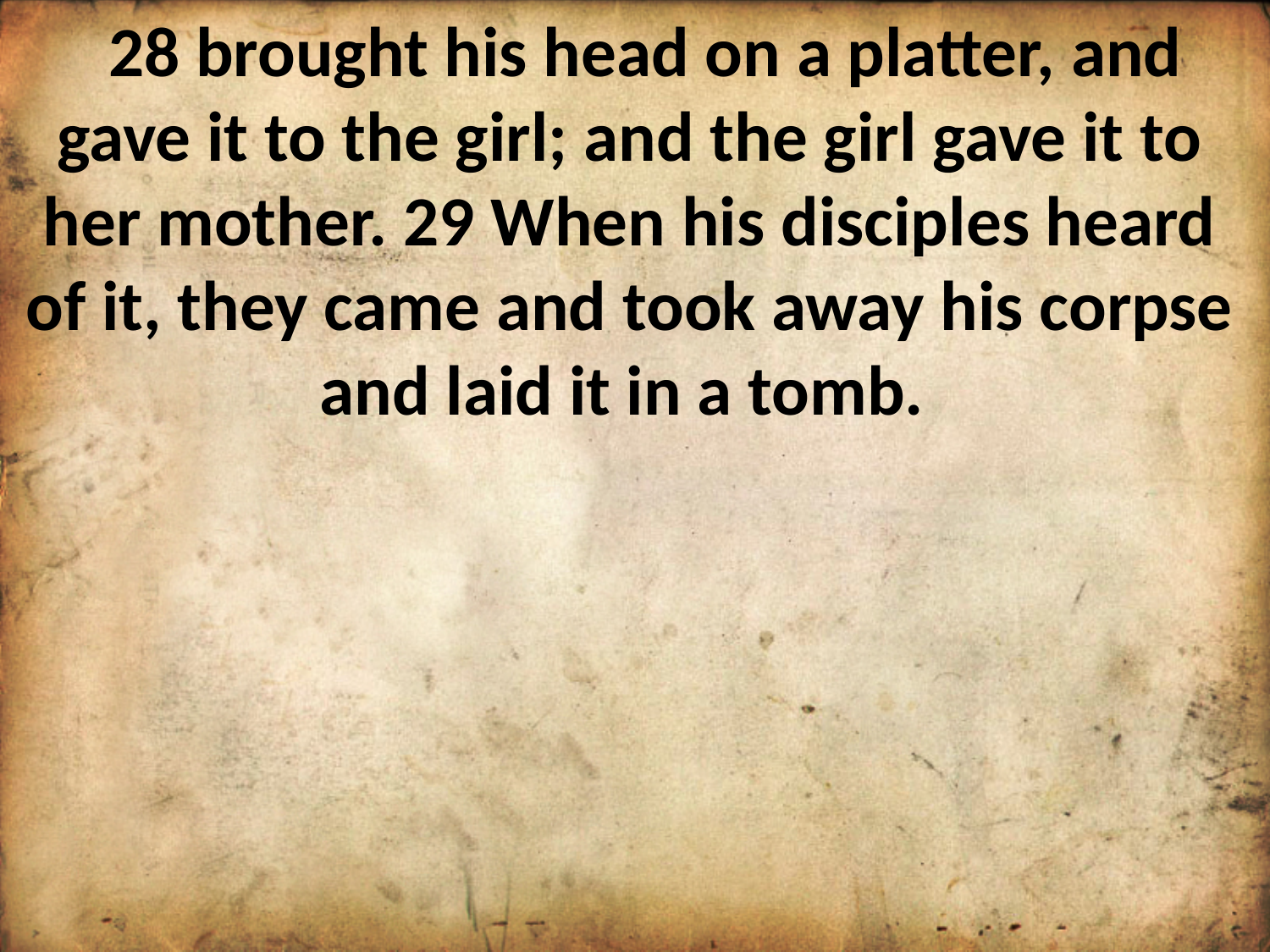

28 brought his head on a platter, and gave it to the girl; and the girl gave it to her mother. 29 When his disciples heard of it, they came and took away his corpse and laid it in a tomb.